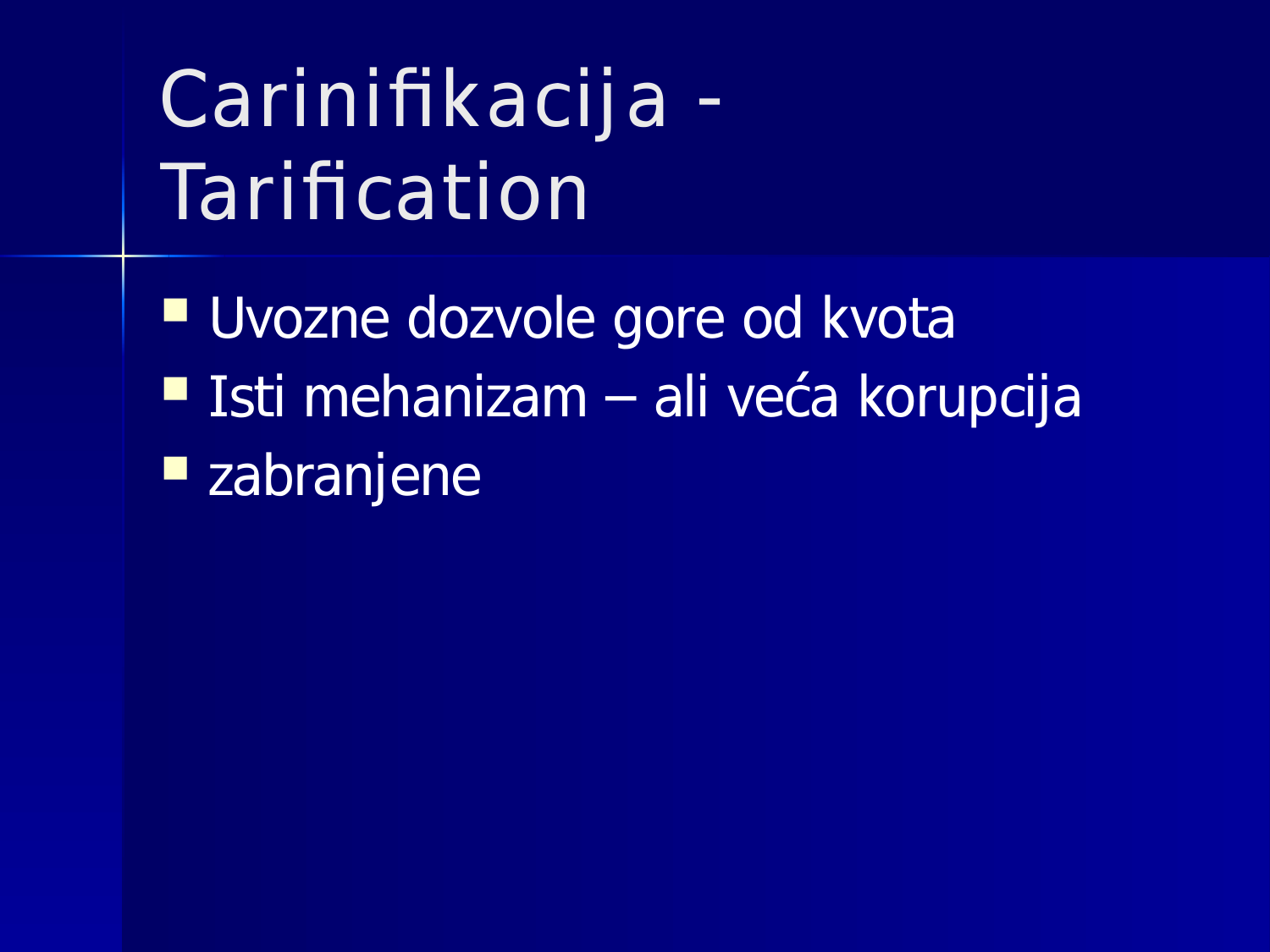

# Carinifikacija - Tarification
Uvozne dozvole gore od kvota
Isti mehanizam – ali veća korupcija
zabranjene